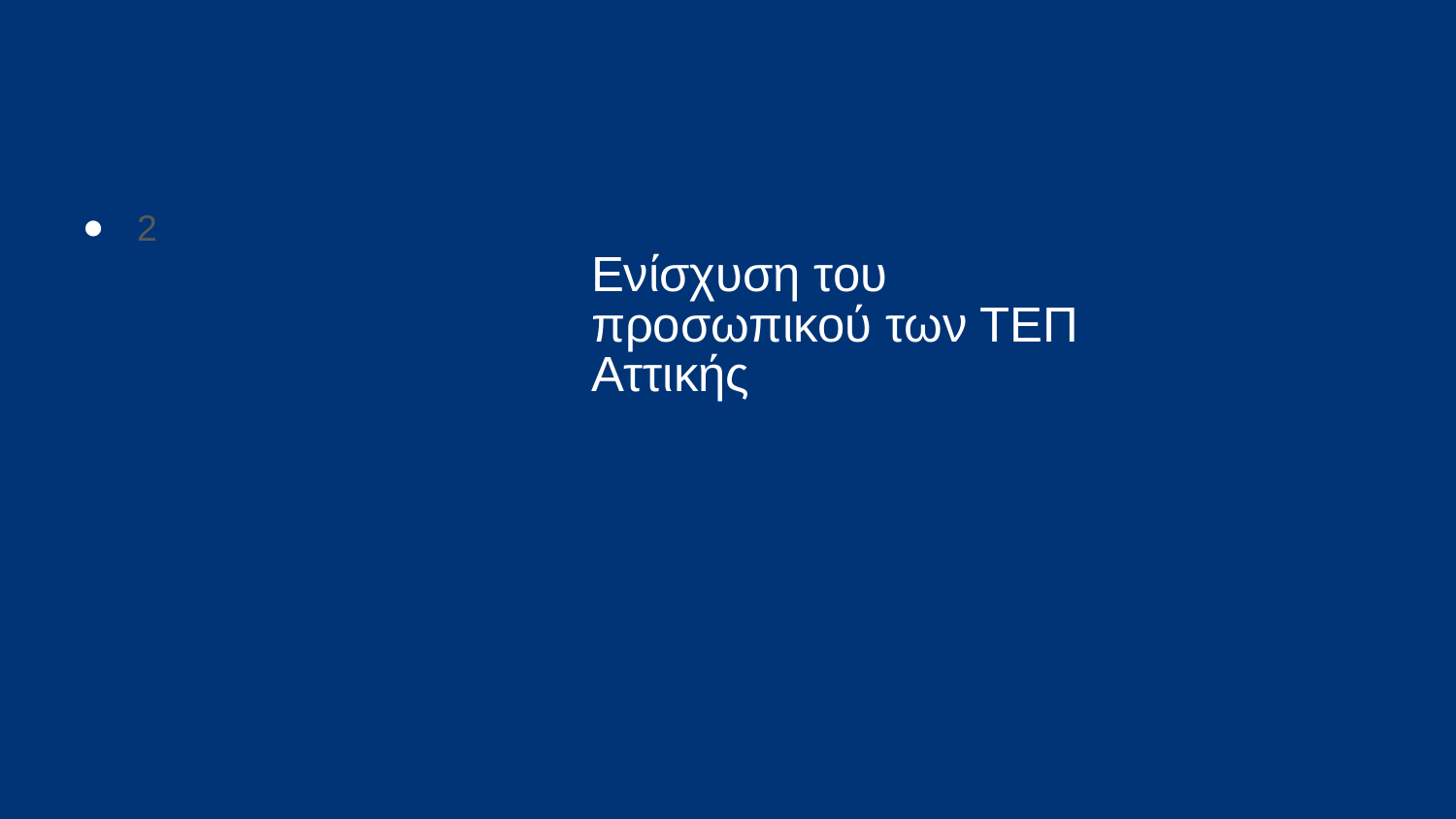

2
# Ενίσχυση του προσωπικού των ΤΕΠ Αττικής